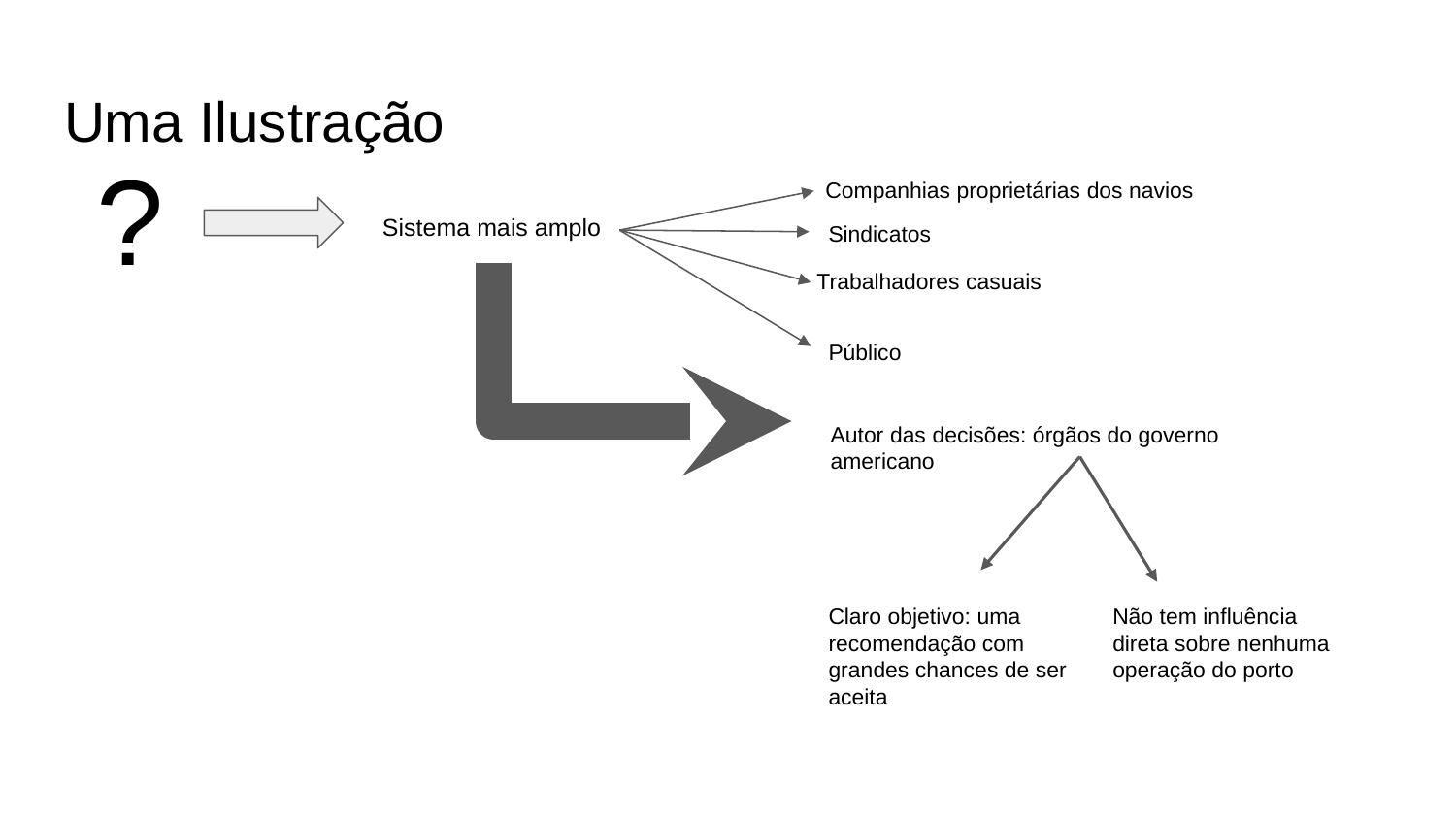

# Uma Ilustração
?
Companhias proprietárias dos navios

Sistema mais amplo
Sindicatos
Trabalhadores casuais
Público
Autor das decisões: órgãos do governo americano
Claro objetivo: uma recomendação com grandes chances de ser aceita
Não tem influência direta sobre nenhuma operação do porto